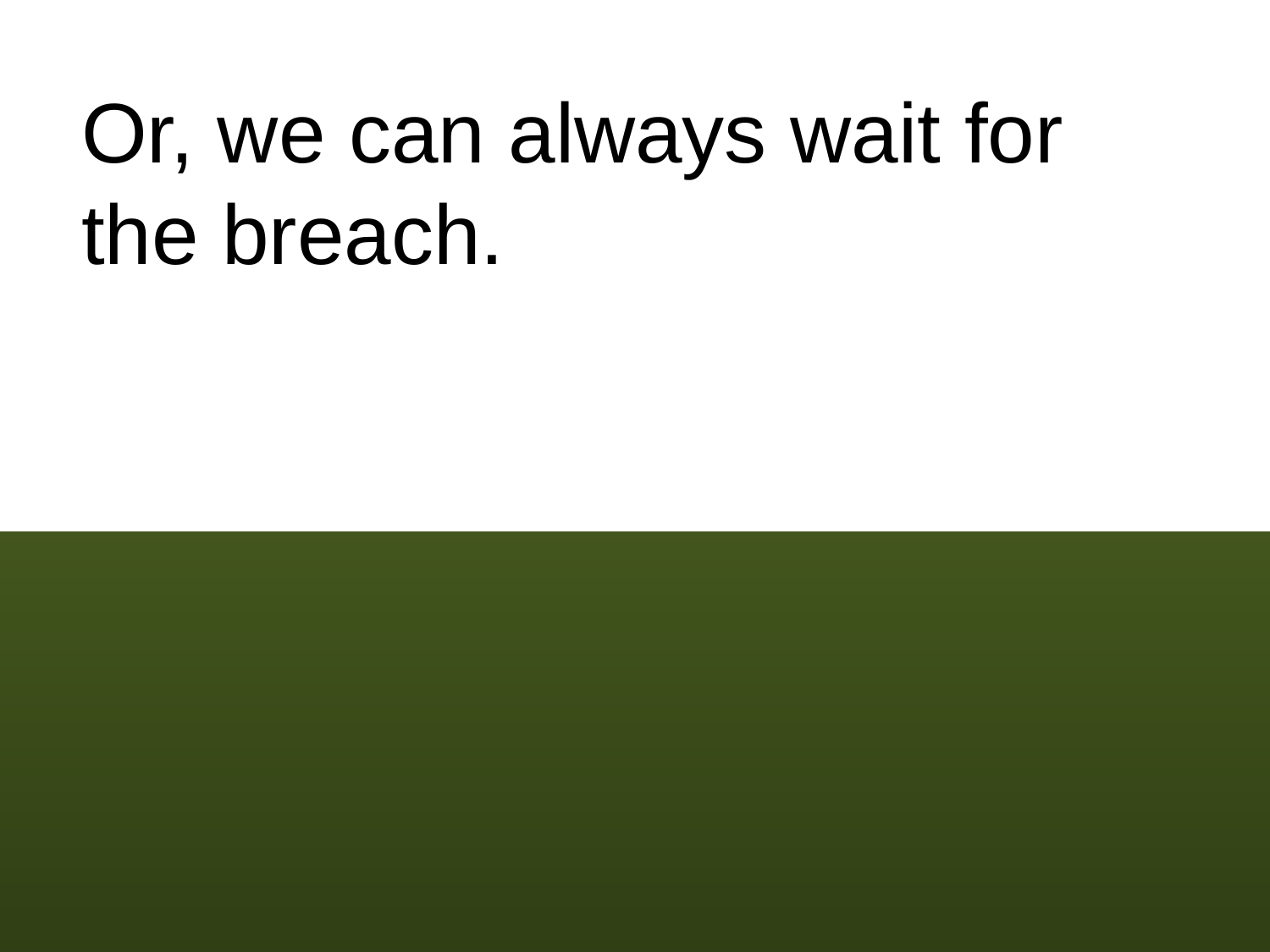

Or, we can always wait for the breach.